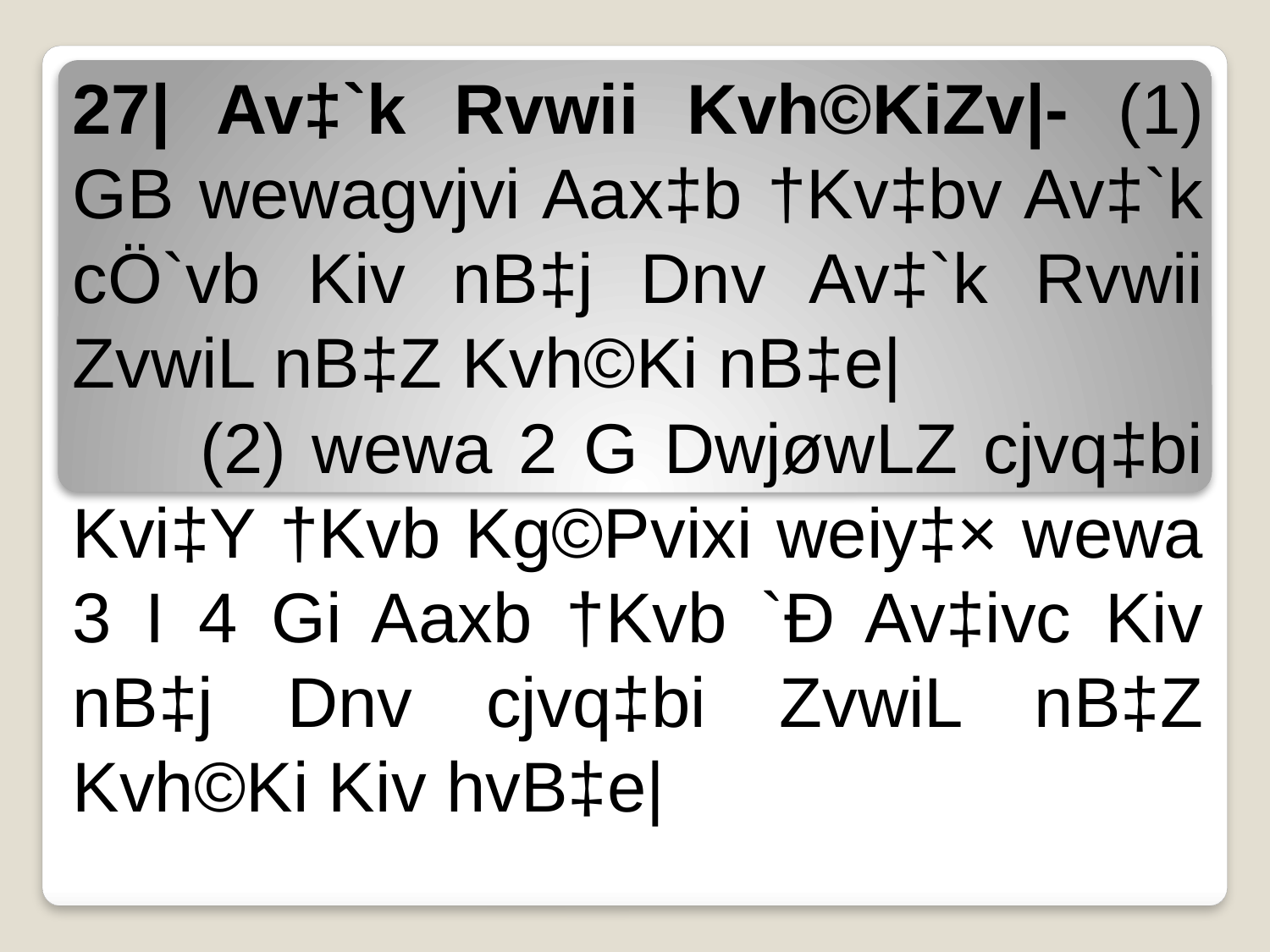

27| Av‡`k Rvwii Kvh©KiZv|- (1) GB wewagvjvi Aax‡b †Kv‡bv Av‡`k cÖ`vb Kiv nB‡j Dnv Av‡`k Rvwii ZvwiL nB‡Z Kvh©Ki nB‡e|
     (2) wewa 2 G DwjøwLZ cjvq‡bi Kvi‡Y †Kvb Kg©Pvixi weiy‡× wewa 3 I 4 Gi Aaxb †Kvb `Ð Av‡ivc Kiv nB‡j Dnv cjvq‡bi ZvwiL nB‡Z Kvh©Ki Kiv hvB‡e|